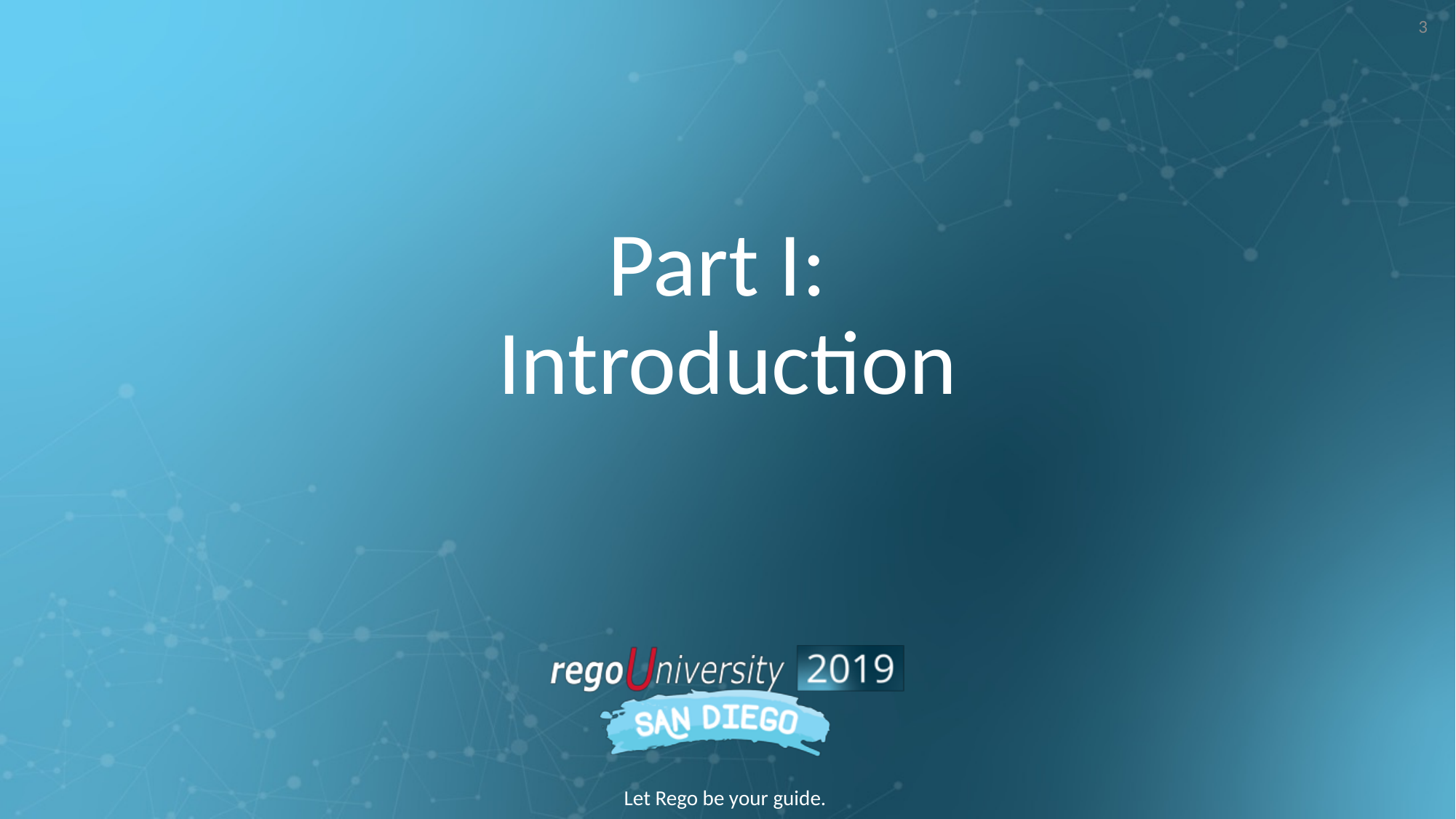

3
# Part I: Introduction

Let Rego be your guide.